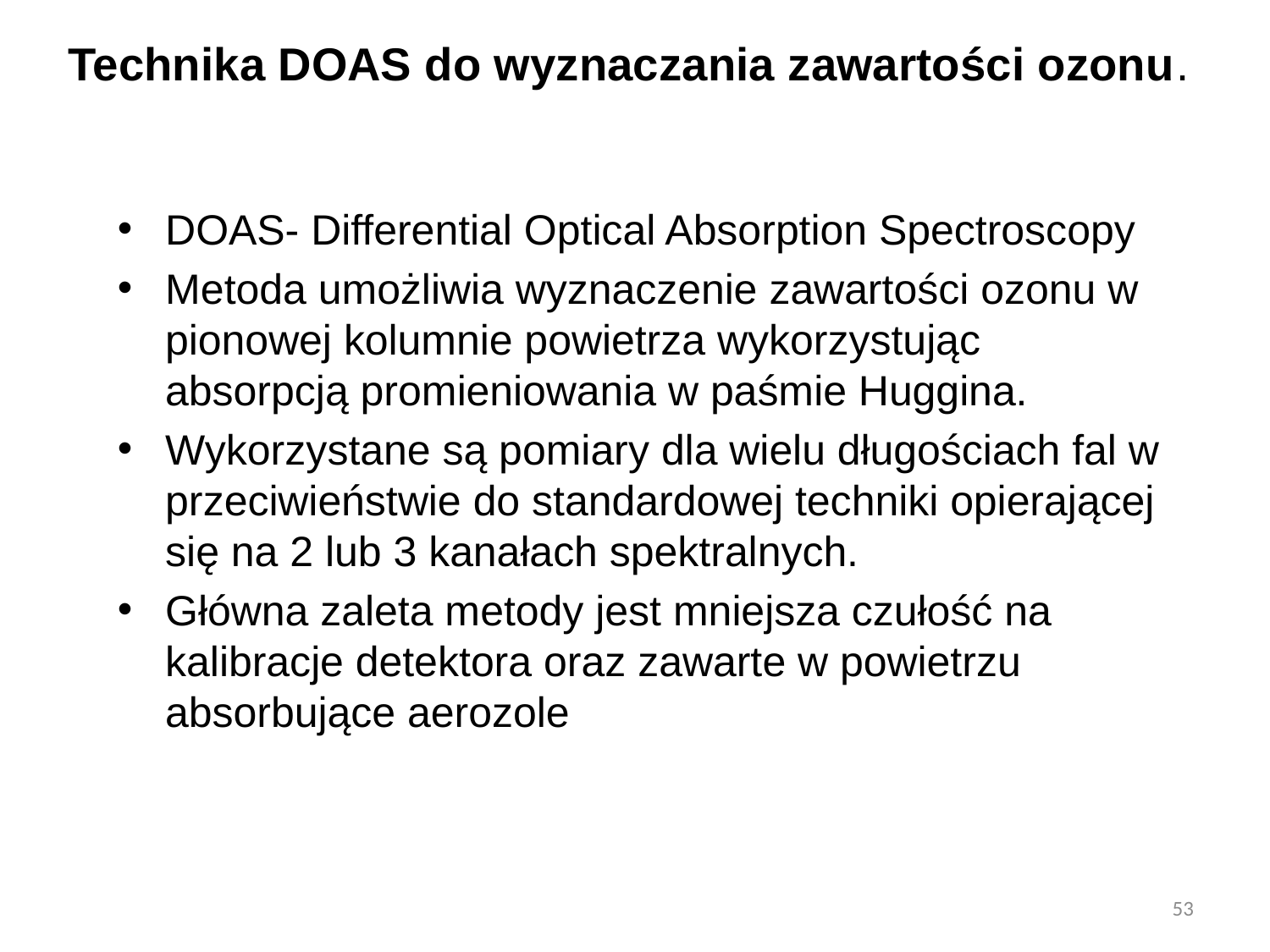

# Technika DOAS do wyznaczania zawartości ozonu.
DOAS- Differential Optical Absorption Spectroscopy
Metoda umożliwia wyznaczenie zawartości ozonu w pionowej kolumnie powietrza wykorzystując absorpcją promieniowania w paśmie Huggina.
Wykorzystane są pomiary dla wielu długościach fal w przeciwieństwie do standardowej techniki opierającej się na 2 lub 3 kanałach spektralnych.
Główna zaleta metody jest mniejsza czułość na kalibracje detektora oraz zawarte w powietrzu absorbujące aerozole
53